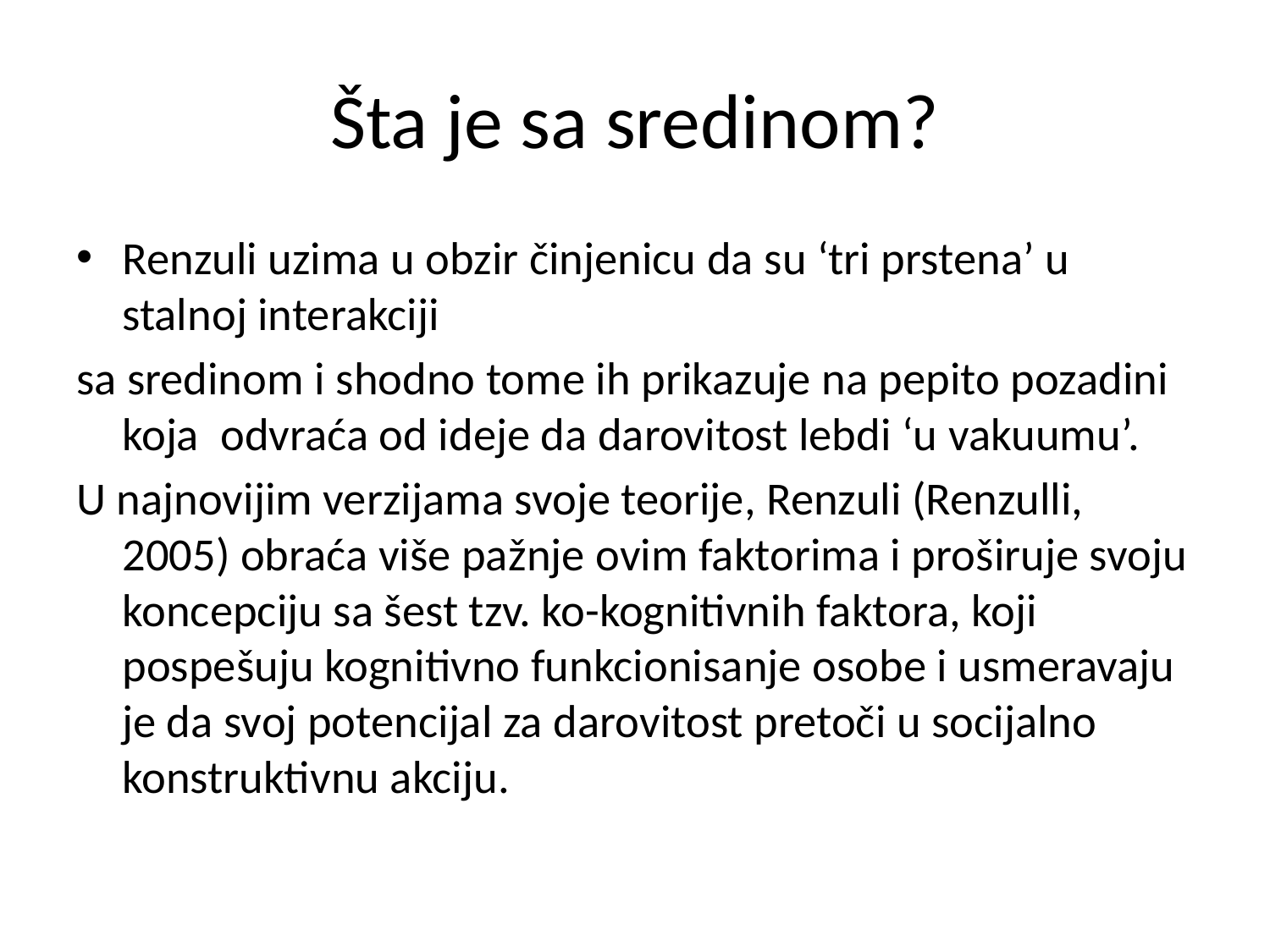

# Šta je sa sredinom?
Renzuli uzima u obzir činjenicu da su ‘tri prstena’ u stalnoj interakciji
sa sredinom i shodno tome ih prikazuje na pepito pozadini koja  odvraća od ideje da darovitost lebdi ‘u vakuumu’.
U najnovijim verzijama svoje teorije, Renzuli (Renzulli, 2005) obraća više pažnje ovim faktorima i proširuje svoju koncepciju sa šest tzv. ko-kognitivnih faktora, koji pospešuju kognitivno funkcionisanje osobe i usmeravaju je da svoj potencijal za darovitost pretoči u socijalno konstruktivnu akciju.